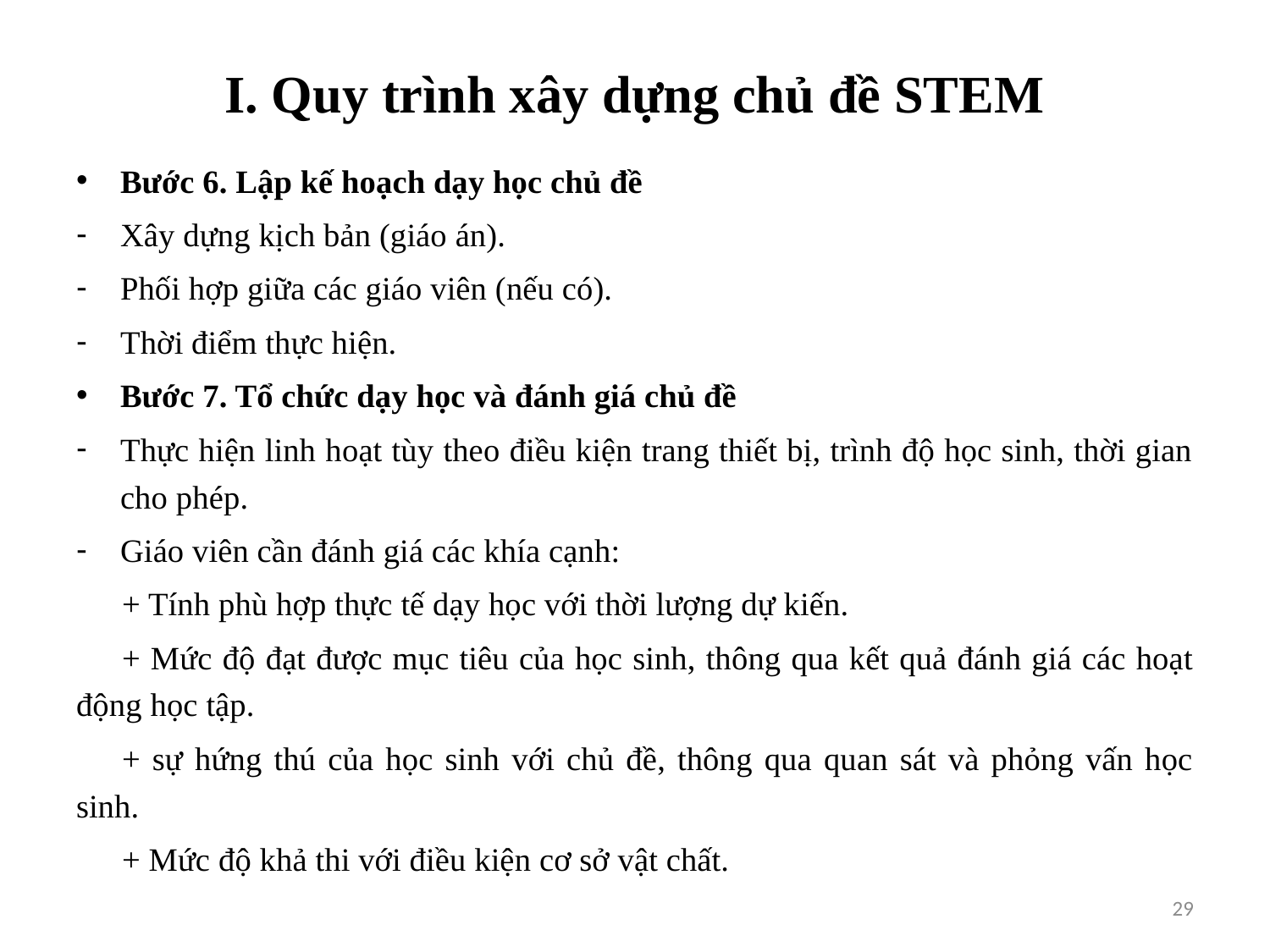

# I. Quy trình xây dựng chủ đề STEM
Bước 6. Lập kế hoạch dạy học chủ đề
Xây dựng kịch bản (giáo án).
Phối hợp giữa các giáo viên (nếu có).
Thời điểm thực hiện.
Bước 7. Tổ chức dạy học và đánh giá chủ đề
Thực hiện linh hoạt tùy theo điều kiện trang thiết bị, trình độ học sinh, thời gian cho phép.
Giáo viên cần đánh giá các khía cạnh:
+ Tính phù hợp thực tế dạy học với thời lượng dự kiến.
+ Mức độ đạt được mục tiêu của học sinh, thông qua kết quả đánh giá các hoạt động học tập.
+ sự hứng thú của học sinh với chủ đề, thông qua quan sát và phỏng vấn học sinh.
+ Mức độ khả thi với điều kiện cơ sở vật chất.

29